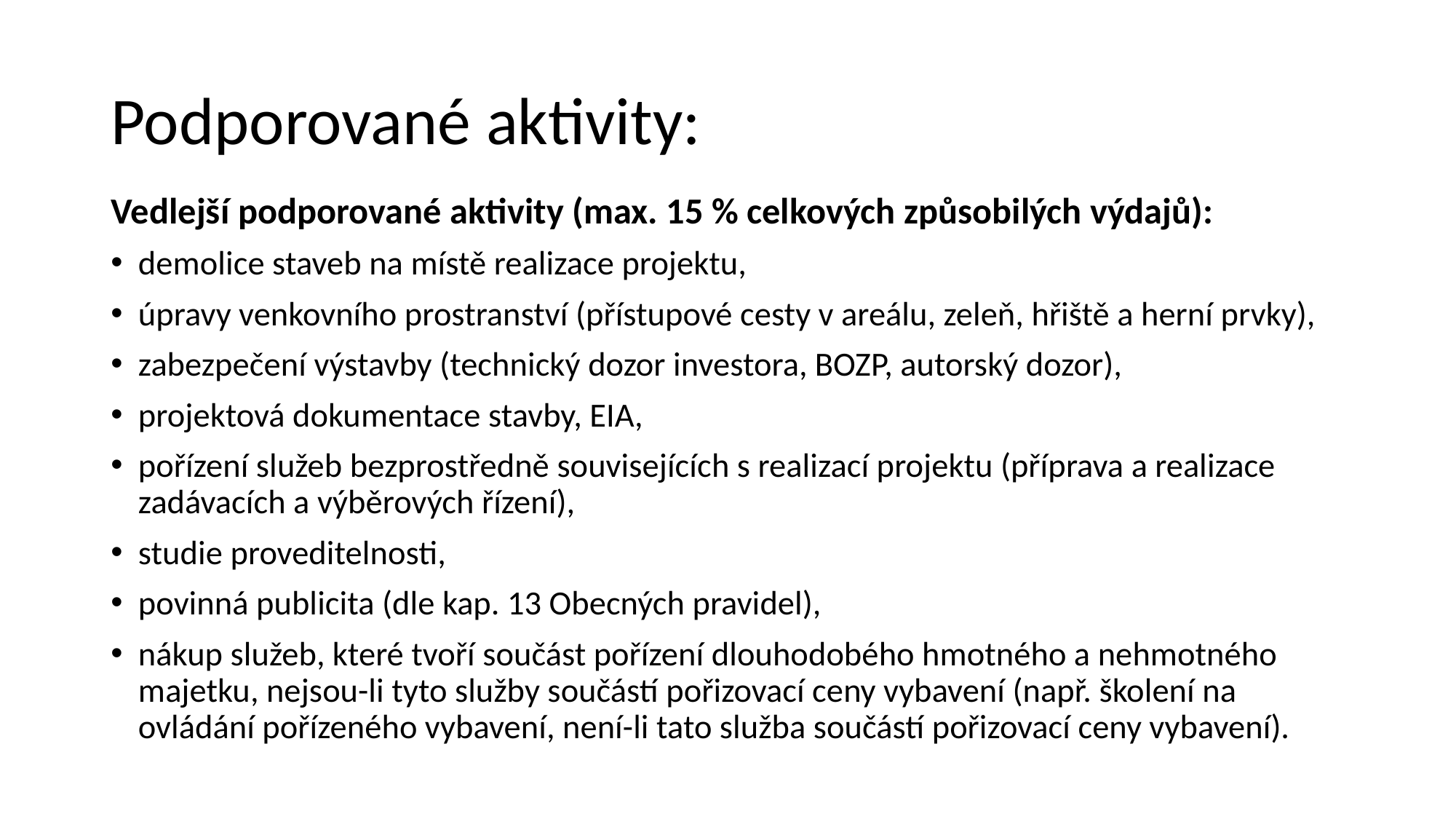

# Podporované aktivity:
Vedlejší podporované aktivity (max. 15 % celkových způsobilých výdajů):
demolice staveb na místě realizace projektu,
úpravy venkovního prostranství (přístupové cesty v areálu, zeleň, hřiště a herní prvky),
zabezpečení výstavby (technický dozor investora, BOZP, autorský dozor),
projektová dokumentace stavby, EIA,
pořízení služeb bezprostředně souvisejících s realizací projektu (příprava a realizace zadávacích a výběrových řízení),
studie proveditelnosti,
povinná publicita (dle kap. 13 Obecných pravidel),
nákup služeb, které tvoří součást pořízení dlouhodobého hmotného a nehmotného majetku, nejsou-li tyto služby součástí pořizovací ceny vybavení (např. školení na ovládání pořízeného vybavení, není-li tato služba součástí pořizovací ceny vybavení).